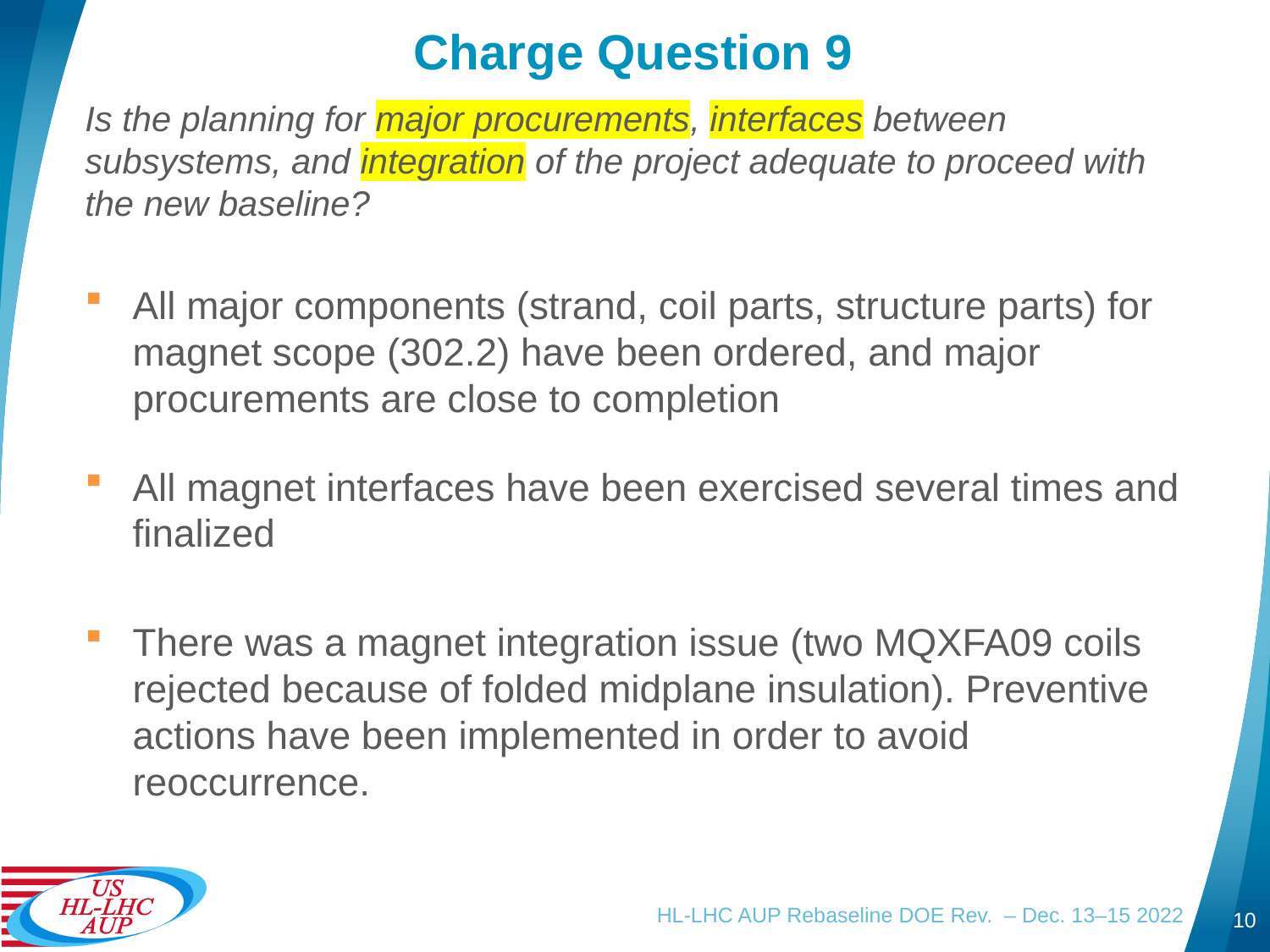

# Charge Question 9
Is the planning for major procurements, interfaces between subsystems, and integration of the project adequate to proceed with the new baseline?

All major components (strand, coil parts, structure parts) for magnet scope (302.2) have been ordered, and major procurements are close to completion

All magnet interfaces have been exercised several times and finalized

There was a magnet integration issue (two MQXFA09 coils rejected because of folded midplane insulation). Preventive actions have been implemented in order to avoid reoccurrence.
HL-LHC AUP Rebaseline DOE Rev.  – Dec. 13–15 2022
10